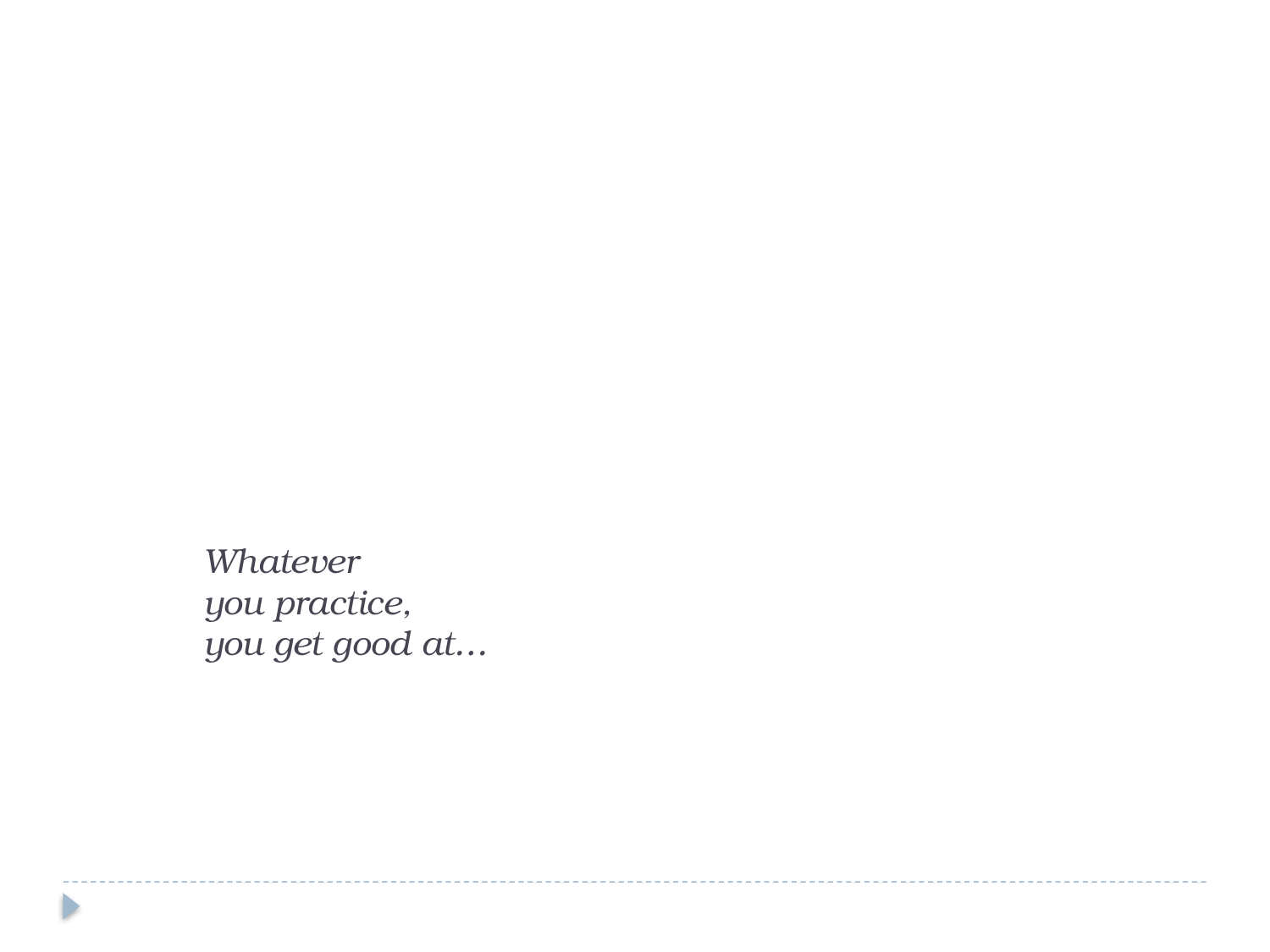

Whatever
you practice,
you get good at…